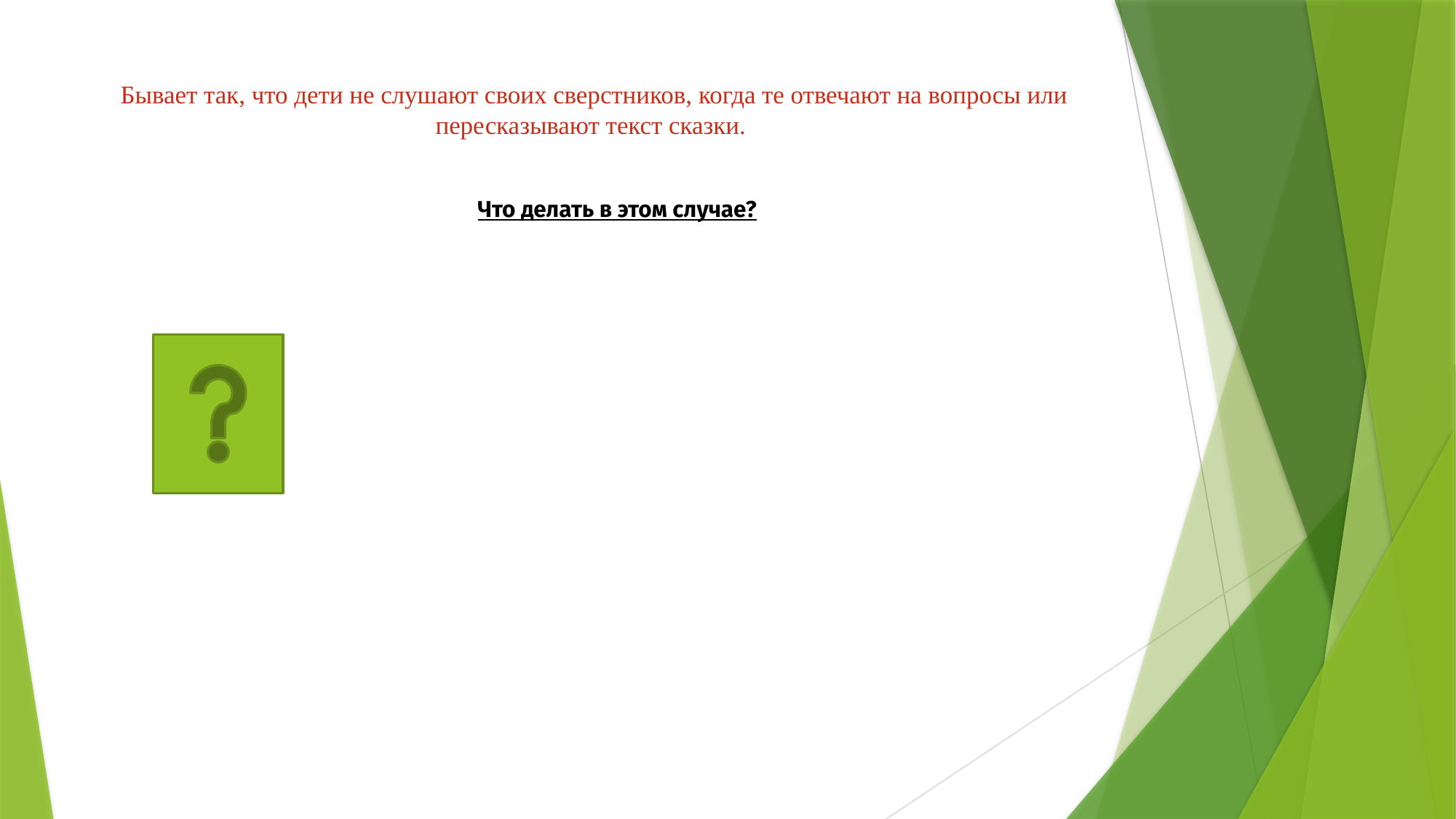

# Бывает так, что дети не слушают своих сверстников, когда те отвечают на вопросы или пересказывают текст сказки. Что делать в этом случае?